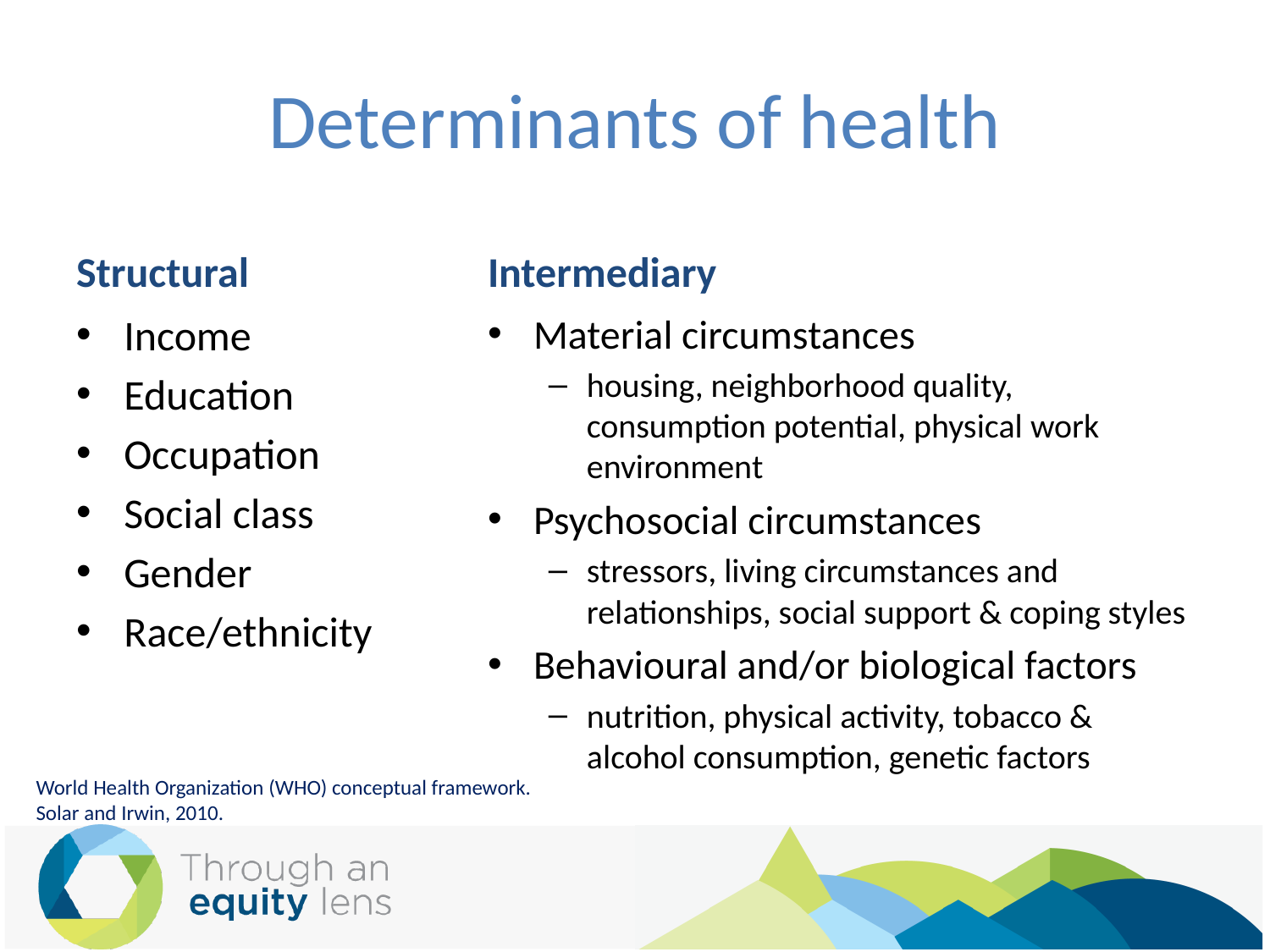

# Determinants of health
Structural
Intermediary
Income
Education
Occupation
Social class
Gender
Race/ethnicity
Material circumstances
housing, neighborhood quality, consumption potential, physical work environment
Psychosocial circumstances
stressors, living circumstances and relationships, social support & coping styles
Behavioural and/or biological factors
nutrition, physical activity, tobacco & alcohol consumption, genetic factors
World Health Organization (WHO) conceptual framework.
Solar and Irwin, 2010.